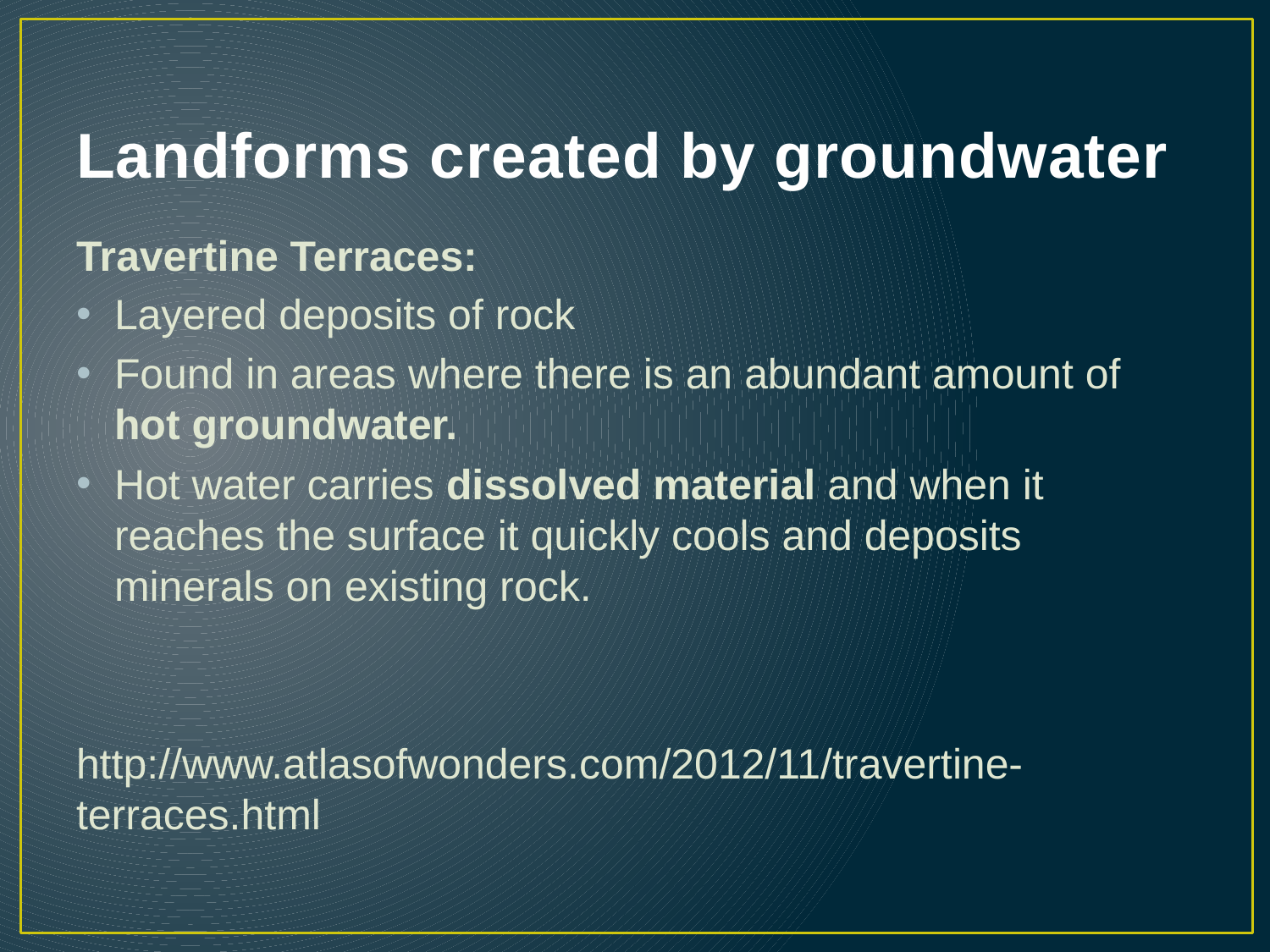

# Landforms created by groundwater
Travertine Terraces:
Layered deposits of rock
Found in areas where there is an abundant amount of hot groundwater.
Hot water carries dissolved material and when it reaches the surface it quickly cools and deposits minerals on existing rock.

http://www.atlasofwonders.com/2012/11/travertine-terraces.html